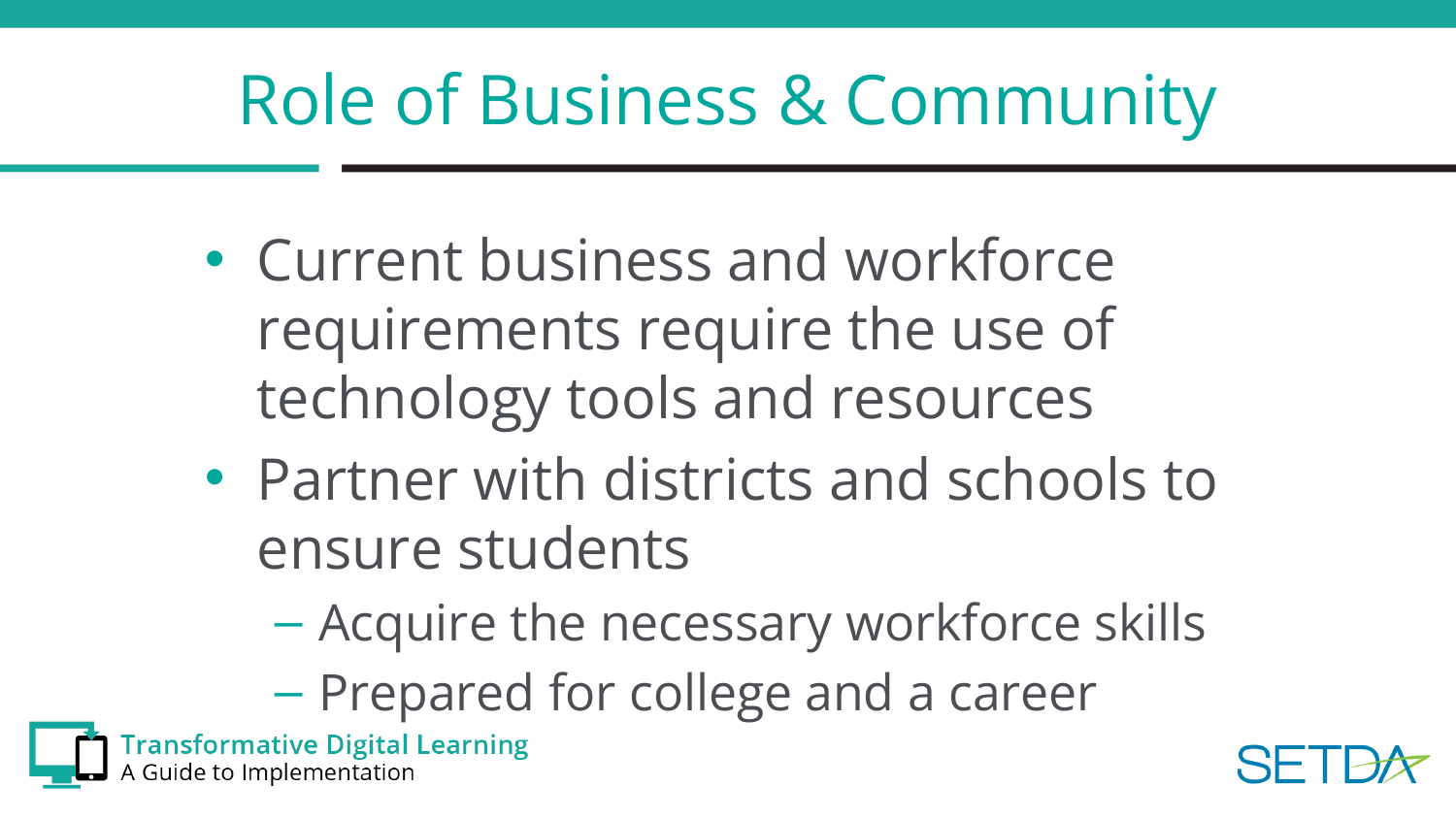

# Role of Business & Community
Current business and workforce requirements require the use of technology tools and resources
Partner with districts and schools to ensure students
Acquire the necessary workforce skills
Prepared for college and a career